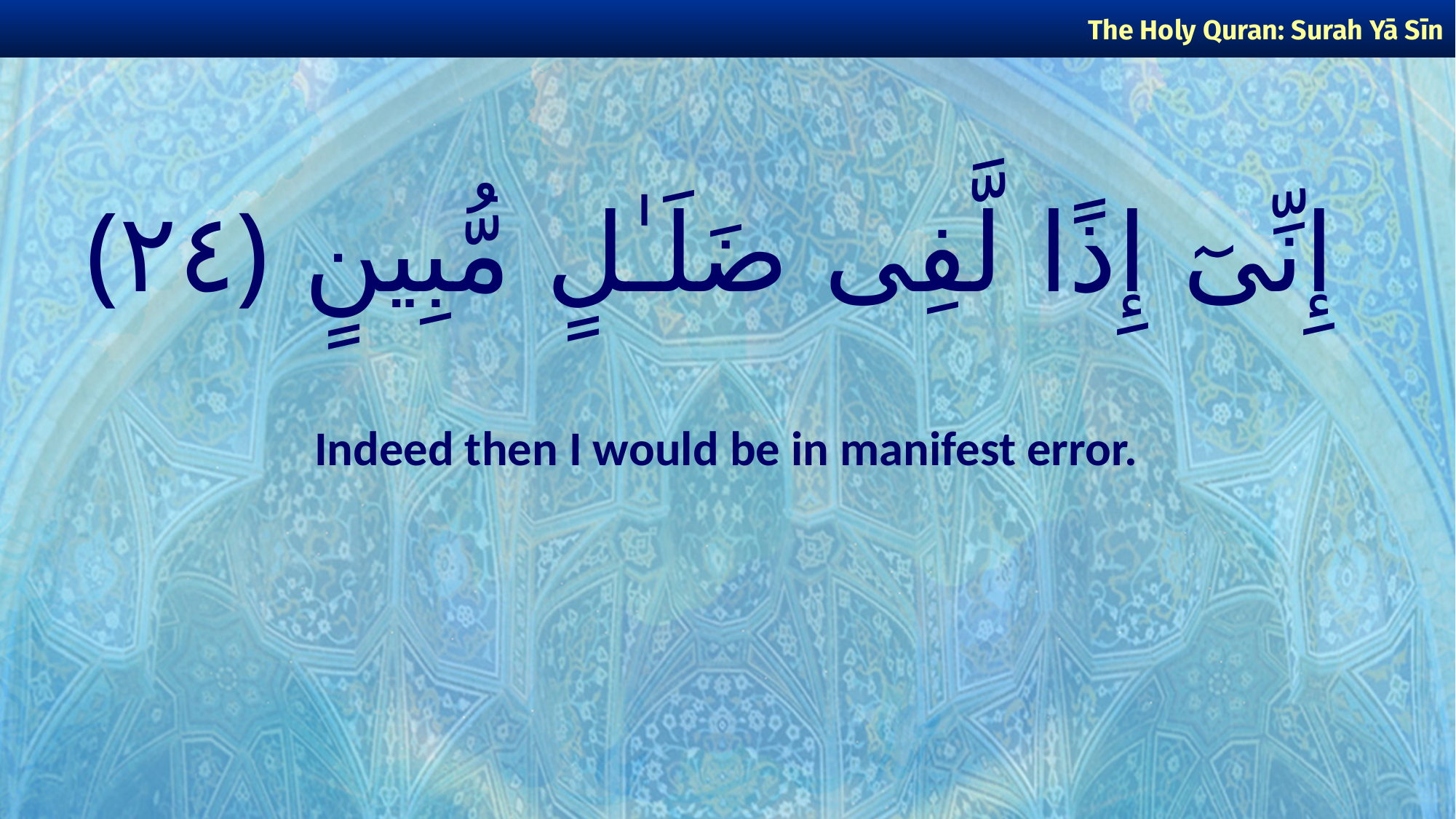

The Holy Quran: Surah Yā Sīn
# إِنِّىٓ إِذًا لَّفِى ضَلَـٰلٍ مُّبِينٍ ﴿٢٤﴾
Indeed then I would be in manifest error.